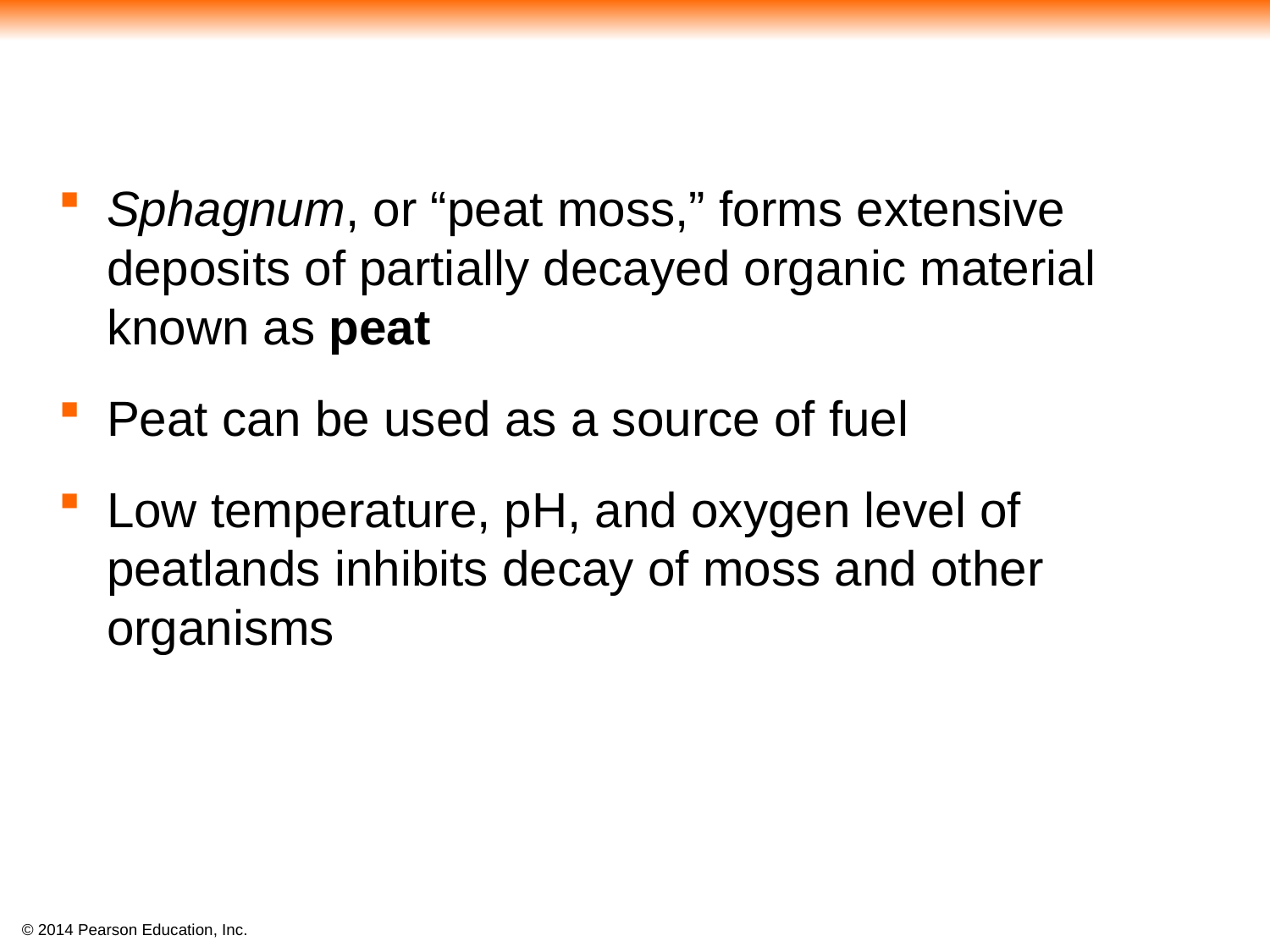

Sphagnum, or “peat moss,” forms extensive deposits of partially decayed organic material known as peat
Peat can be used as a source of fuel
Low temperature, pH, and oxygen level of peatlands inhibits decay of moss and other organisms